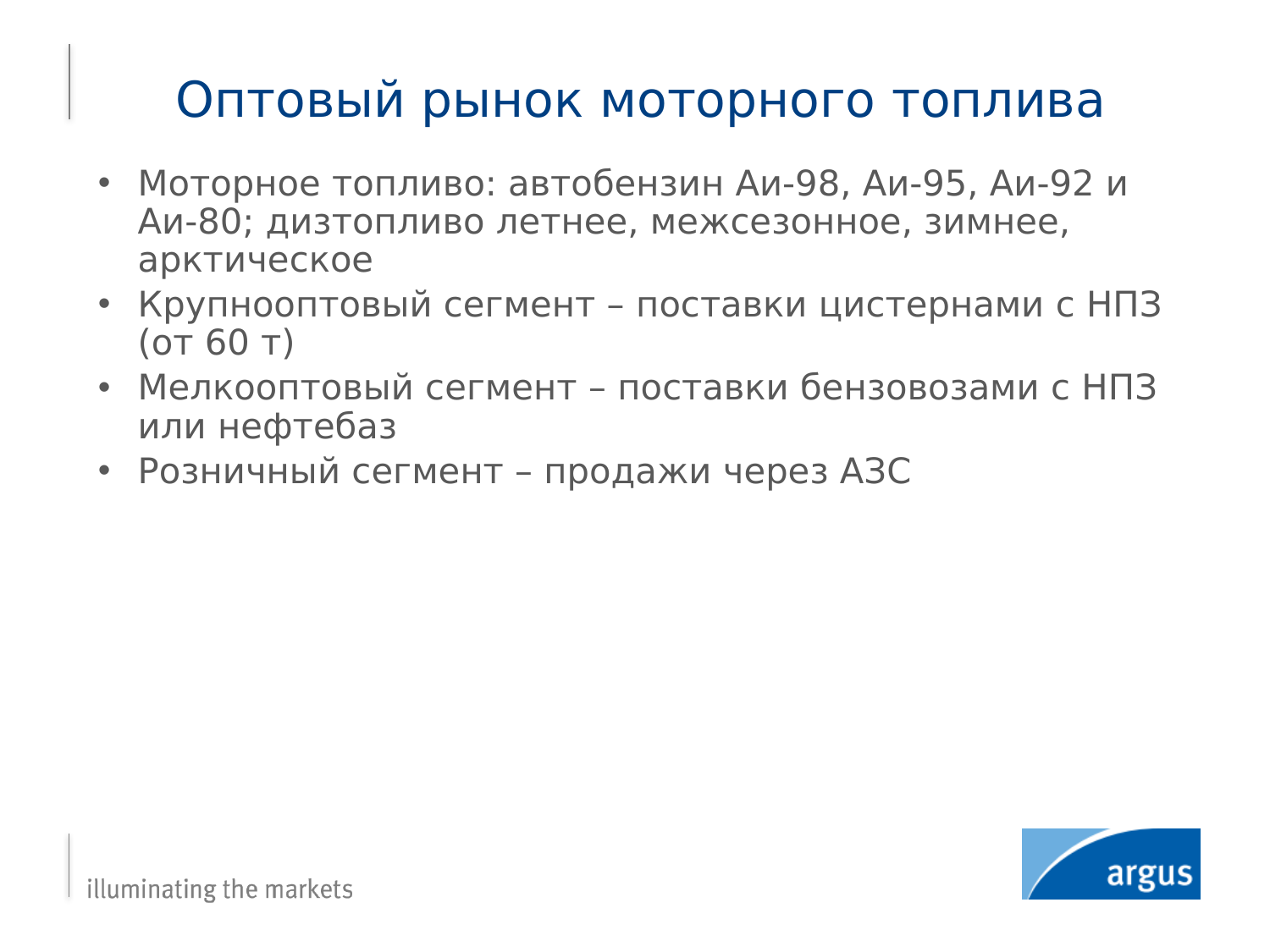

# Оптовый рынок моторного топлива
Моторное топливо: автобензин Аи-98, Аи-95, Аи-92 и Аи-80; дизтопливо летнее, межсезонное, зимнее, арктическое
Крупнооптовый сегмент – поставки цистернами с НПЗ (от 60 т)
Мелкооптовый сегмент – поставки бензовозами с НПЗ или нефтебаз
Розничный сегмент – продажи через АЗС